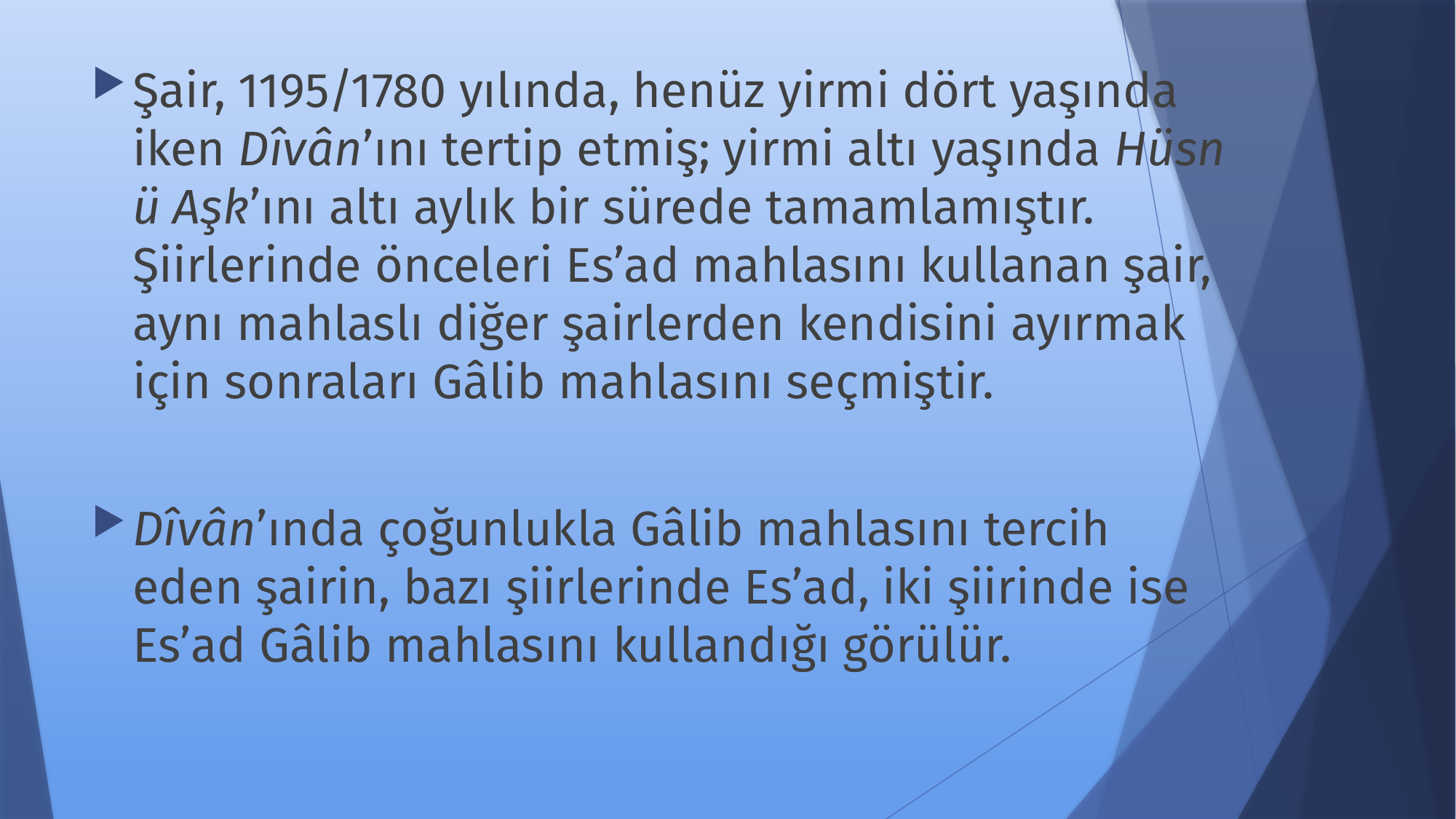

Şair, 1195/1780 yılında, henüz yirmi dört yaşında iken Dîvân’ını tertip etmiş; yirmi altı yaşında Hüsn ü Aşk’ını altı aylık bir sürede tamamlamıştır. Şiirlerinde önceleri Es’ad mahlasını kullanan şair, aynı mahlaslı diğer şairlerden kendisini ayırmak için sonraları Gâlib mahlasını seçmiştir.

Dîvân’ında çoğunlukla Gâlib mahlasını tercih eden şairin, bazı şiirlerinde Es’ad, iki şiirinde ise Es’ad Gâlib mahlasını kullandığı görülür.